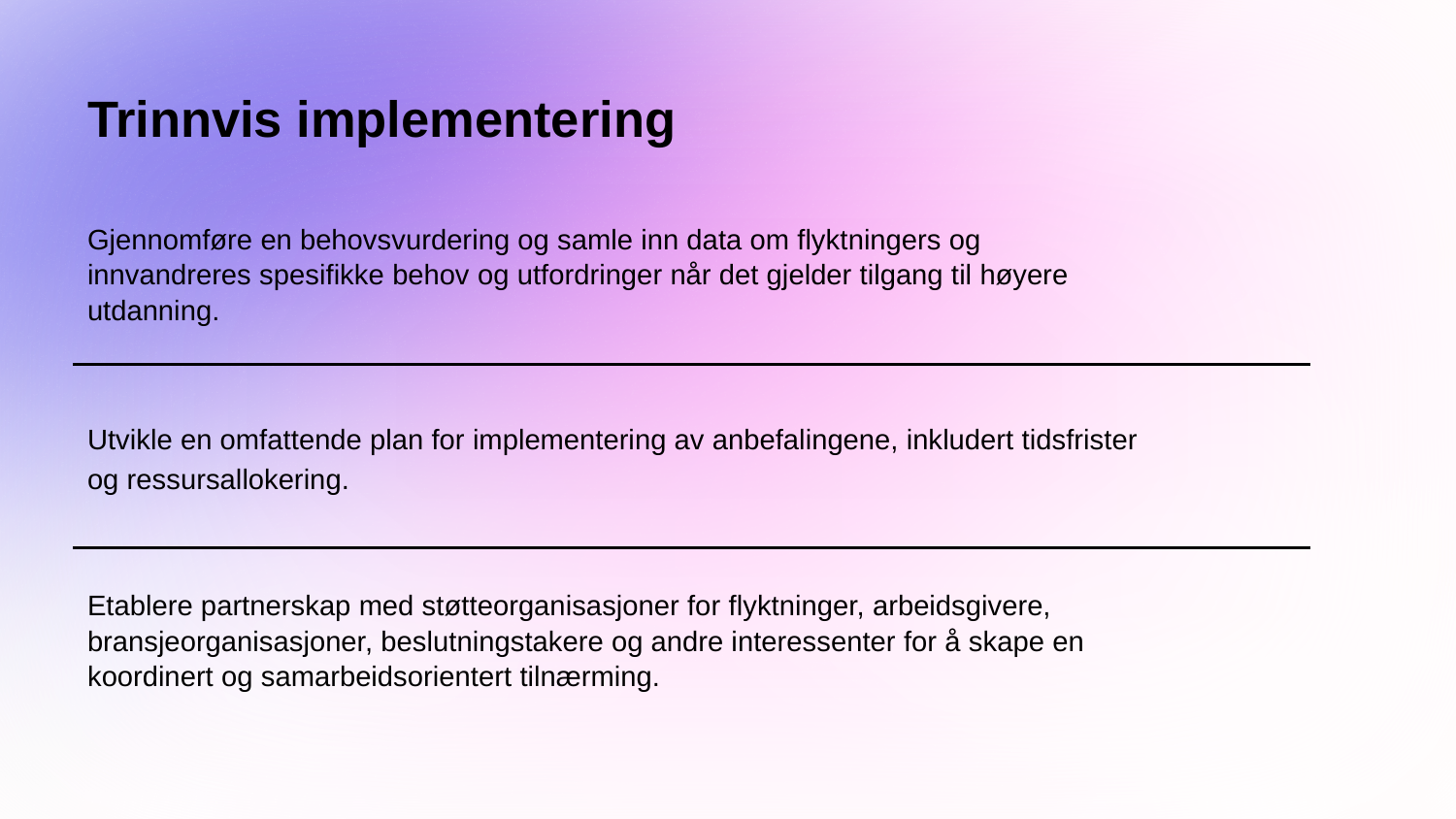

# Trinnvis implementering
Gjennomføre en behovsvurdering og samle inn data om flyktningers og innvandreres spesifikke behov og utfordringer når det gjelder tilgang til høyere utdanning.
Utvikle en omfattende plan for implementering av anbefalingene, inkludert tidsfrister og ressursallokering.
Etablere partnerskap med støtteorganisasjoner for flyktninger, arbeidsgivere, bransjeorganisasjoner, beslutningstakere og andre interessenter for å skape en koordinert og samarbeidsorientert tilnærming.